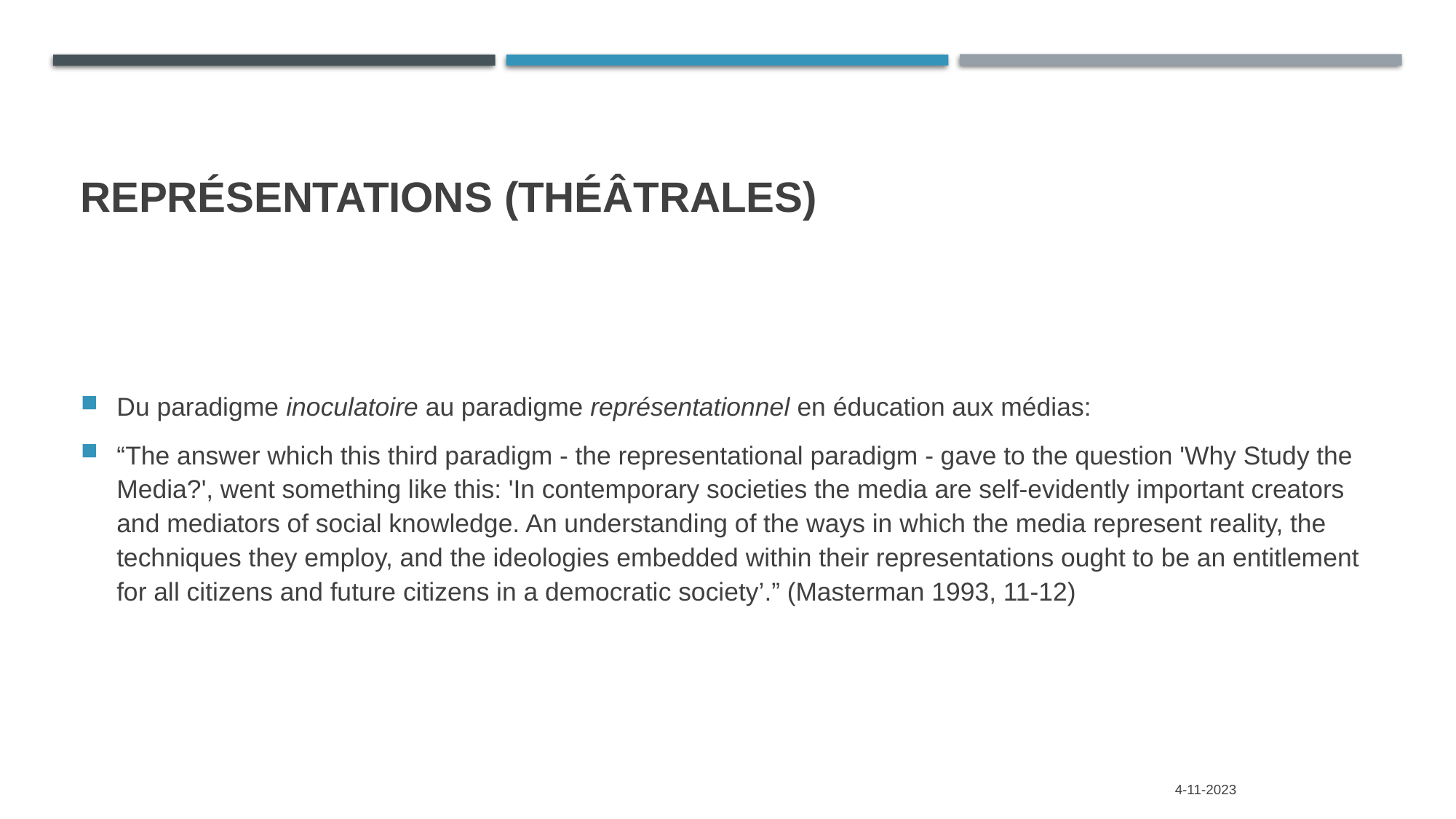

# Représentations (théâtrales)
Du paradigme inoculatoire au paradigme représentationnel en éducation aux médias:
“The answer which this third paradigm - the representational paradigm - gave to the question 'Why Study the Media?', went something like this: 'In contemporary societies the media are self-evidently important creators and mediators of social knowledge. An understanding of the ways in which the media represent reality, the techniques they employ, and the ideologies embedded within their representations ought to be an entitlement for all citizens and future citizens in a democratic society’.” (Masterman 1993, 11‑12)
4-11-2023